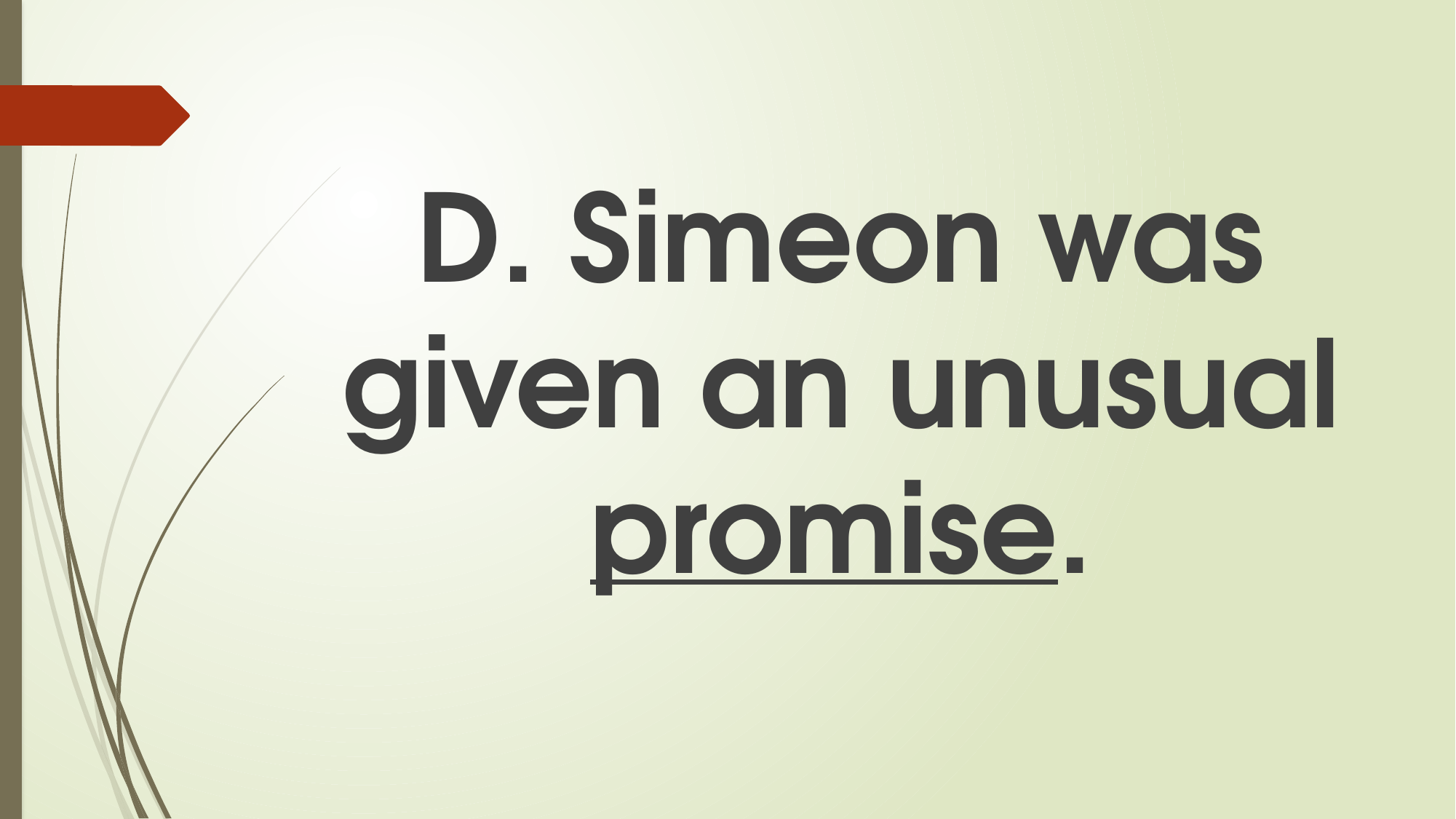

#
D. Simeon was given an unusual promise.